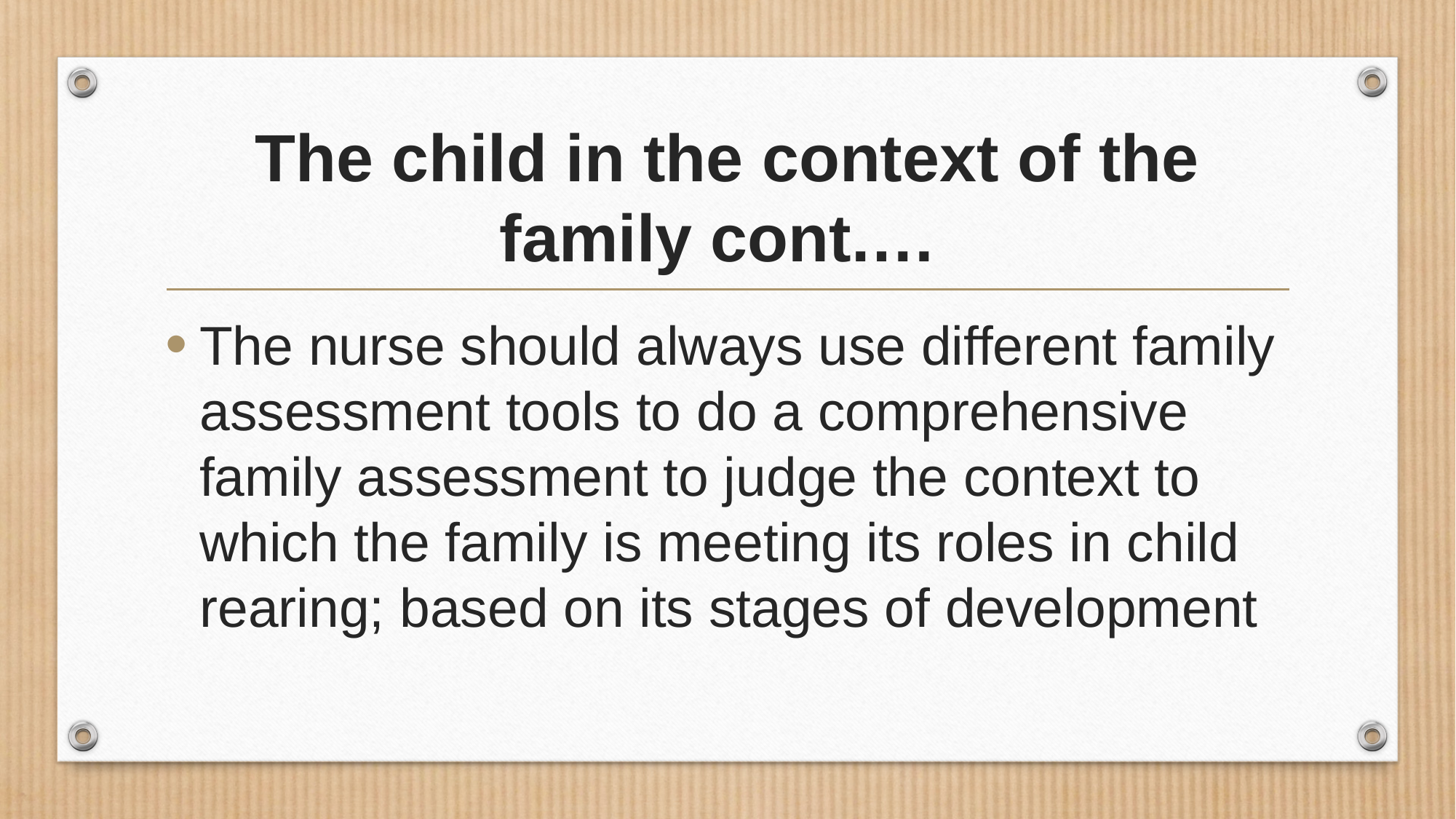

# The child in the context of the family cont.…
The nurse should always use different family assessment tools to do a comprehensive family assessment to judge the context to which the family is meeting its roles in child rearing; based on its stages of development